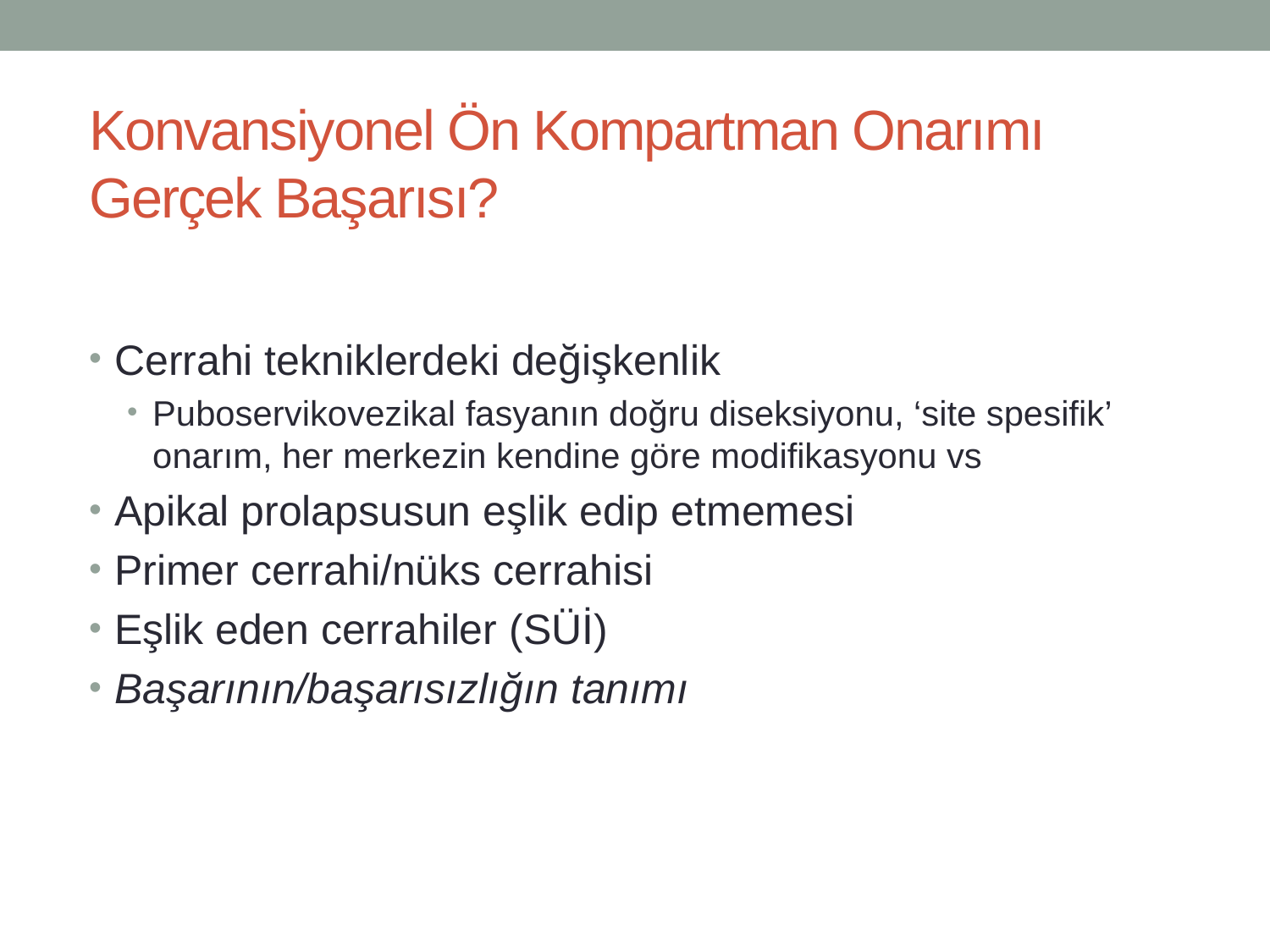

# Konvansiyonel Ön Kompartman Onarımı Gerçek Başarısı?
Cerrahi tekniklerdeki değişkenlik
Puboservikovezikal fasyanın doğru diseksiyonu, ‘site spesifik’ onarım, her merkezin kendine göre modifikasyonu vs
Apikal prolapsusun eşlik edip etmemesi
Primer cerrahi/nüks cerrahisi
Eşlik eden cerrahiler (SÜİ)
Başarının/başarısızlığın tanımı